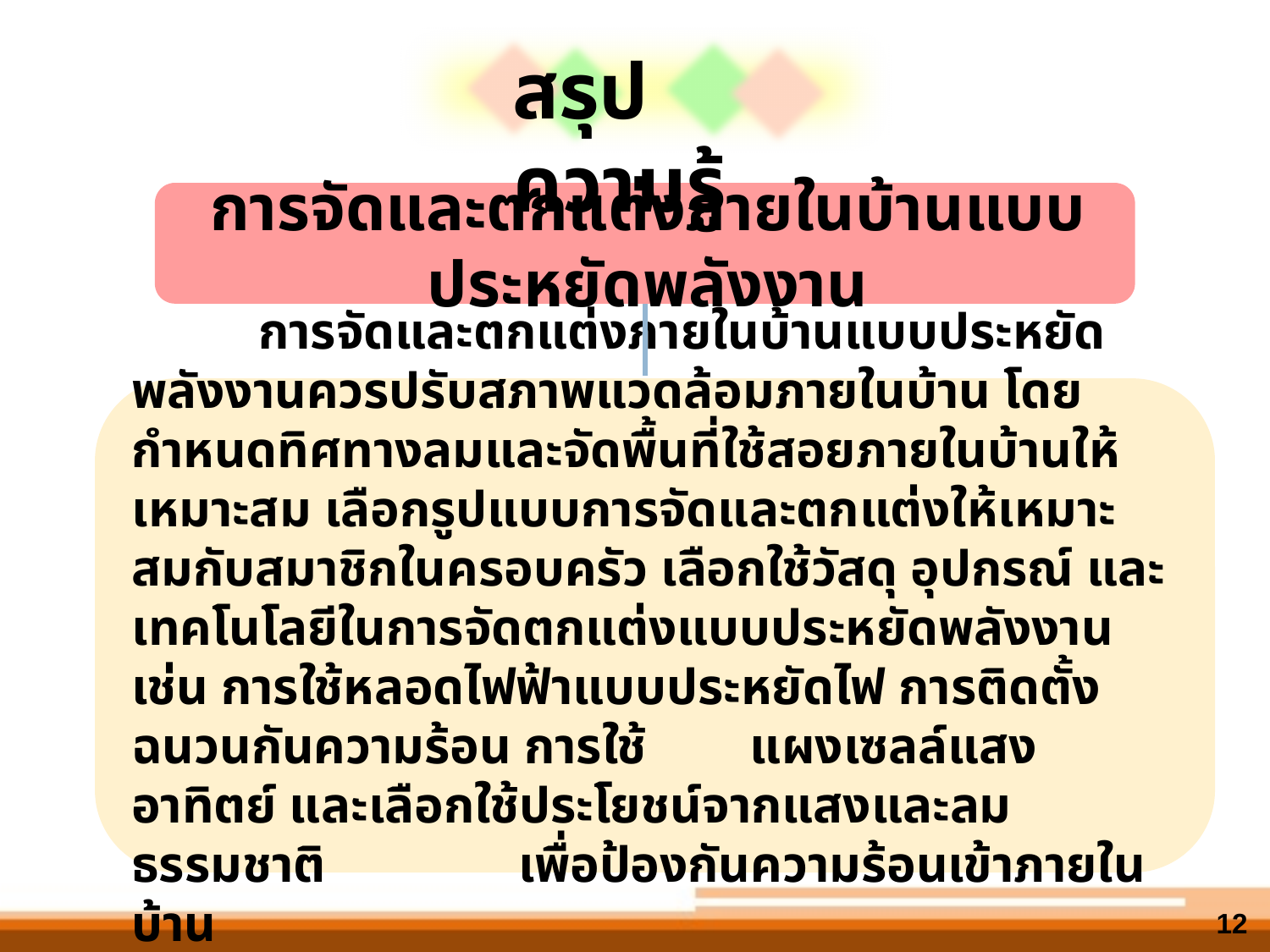

สรุปความรู้
การจัดและตกแต่งภายในบ้านแบบประหยัดพลังงาน
	การจัดและตกแต่งภายในบ้านแบบประหยัดพลังงานควรปรับสภาพแวดล้อมภายในบ้าน โดยกำหนดทิศทางลมและจัดพื้นที่ใช้สอยภายในบ้านให้เหมาะสม เลือกรูปแบบการจัดและตกแต่งให้เหมาะสมกับสมาชิกในครอบครัว เลือกใช้วัสดุ อุปกรณ์ และเทคโนโลยีในการจัดตกแต่งแบบประหยัดพลังงาน เช่น การใช้หลอดไฟฟ้าแบบประหยัดไฟ การติดตั้งฉนวนกันความร้อน การใช้        แผงเซลล์แสงอาทิตย์ และเลือกใช้ประโยชน์จากแสงและลมธรรมชาติ               เพื่อป้องกันความร้อนเข้าภายในบ้าน
12